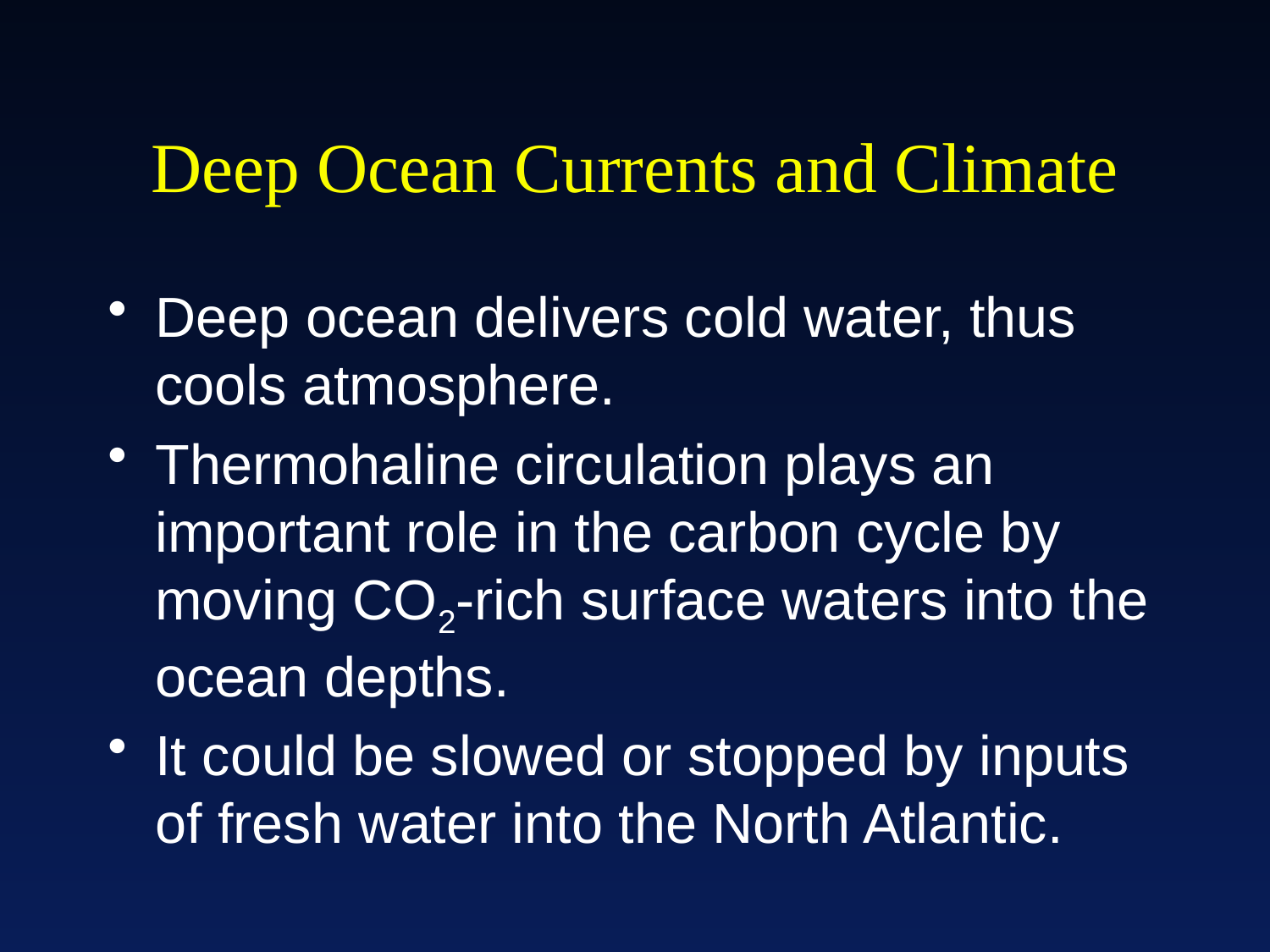

# Deep Ocean Currents and Climate
Deep ocean delivers cold water, thus cools atmosphere.
Thermohaline circulation plays an important role in the carbon cycle by moving CO2-rich surface waters into the ocean depths.
It could be slowed or stopped by inputs of fresh water into the North Atlantic.